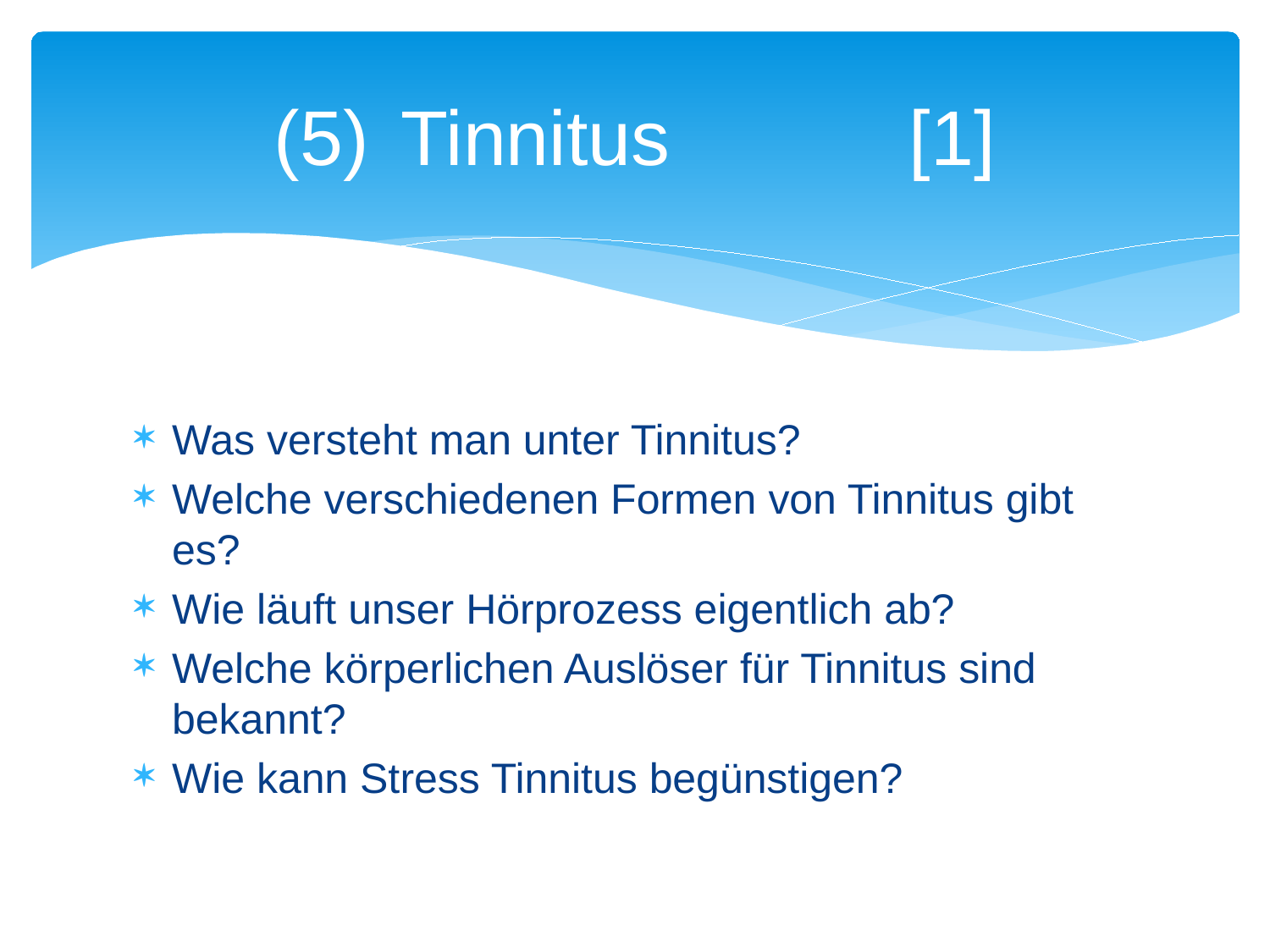

# (5)	Tinnitus		[1]
Was versteht man unter Tinnitus?
Welche verschiedenen Formen von Tinnitus gibt es?
Wie läuft unser Hörprozess eigentlich ab?
Welche körperlichen Auslöser für Tinnitus sind bekannt?
Wie kann Stress Tinnitus begünstigen?